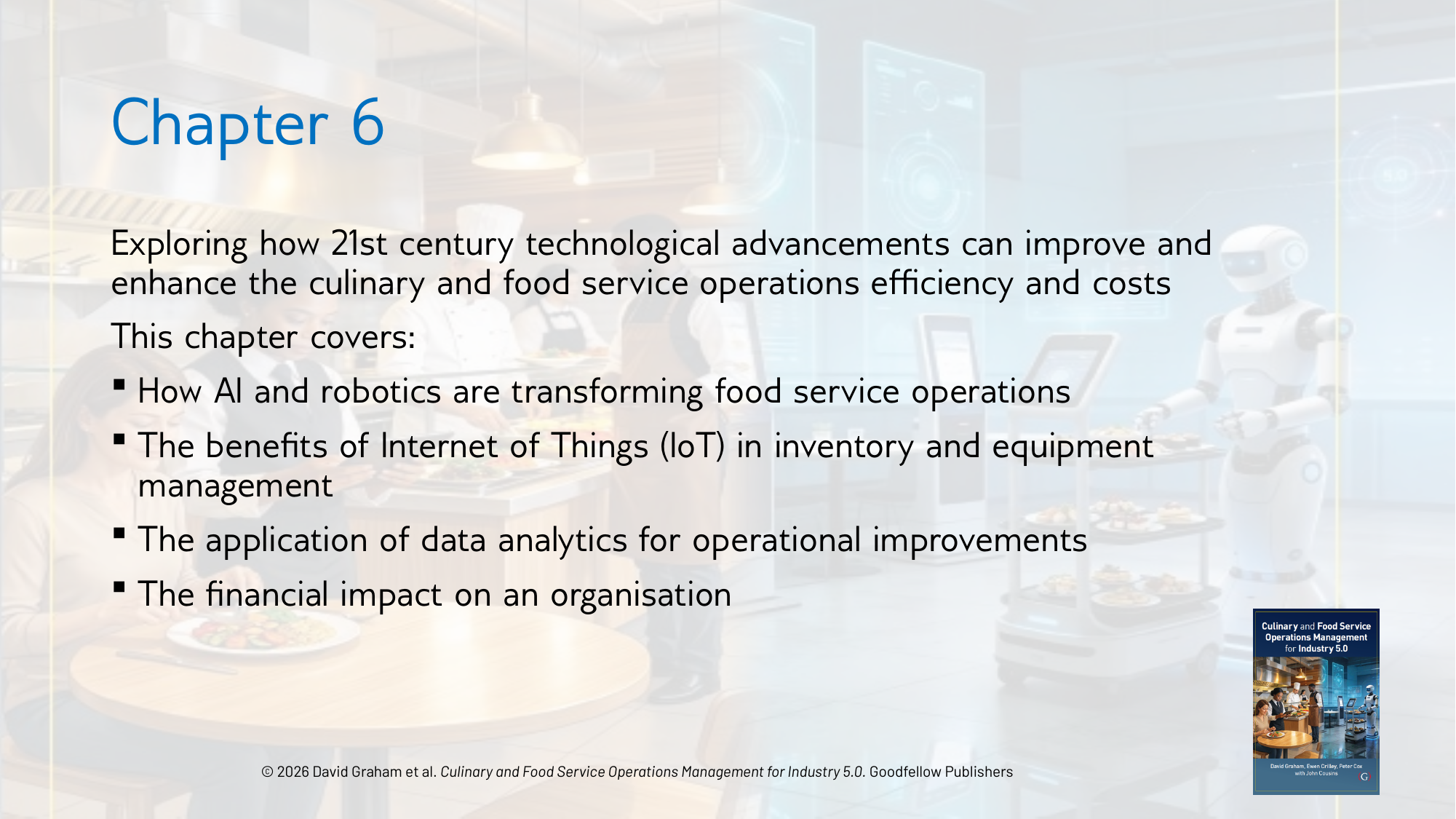

# Chapter 6
Exploring how 21st century technological advancements can improve and enhance the culinary and food service operations efficiency and costs
This chapter covers:
How AI and robotics are transforming food service operations
The benefits of Internet of Things (IoT) in inventory and equipment management
The application of data analytics for operational improvements
The financial impact on an organisation
© 2026 David Graham et al. Culinary and Food Service Operations Management for Industry 5.0. Goodfellow Publishers